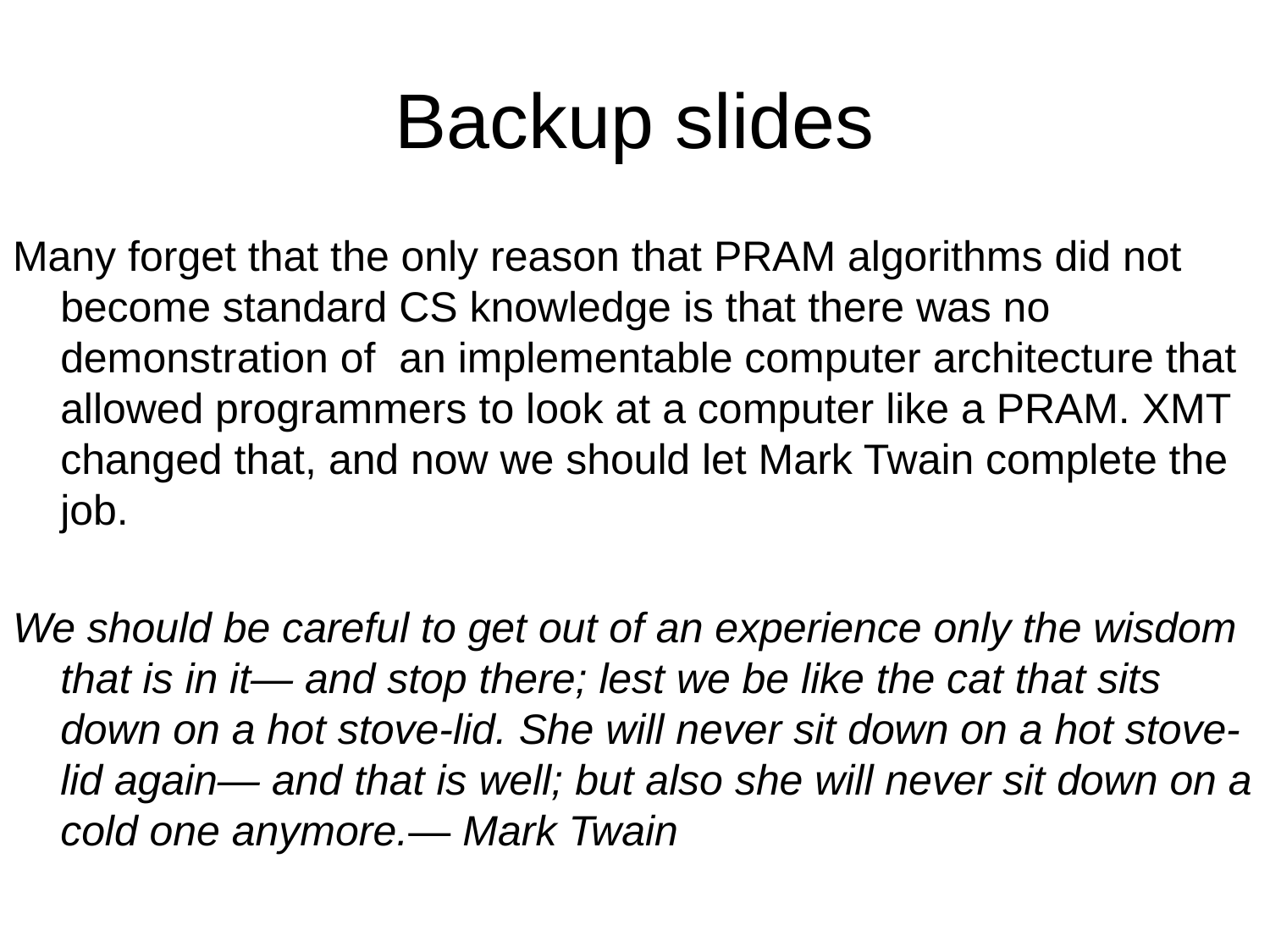

# Backup slides
Many forget that the only reason that PRAM algorithms did not become standard CS knowledge is that there was no demonstration of  an implementable computer architecture that allowed programmers to look at a computer like a PRAM. XMT changed that, and now we should let Mark Twain complete the job.

We should be careful to get out of an experience only the wisdom that is in it— and stop there; lest we be like the cat that sits down on a hot stove-lid. She will never sit down on a hot stove-lid again— and that is well; but also she will never sit down on a cold one anymore.— Mark Twain